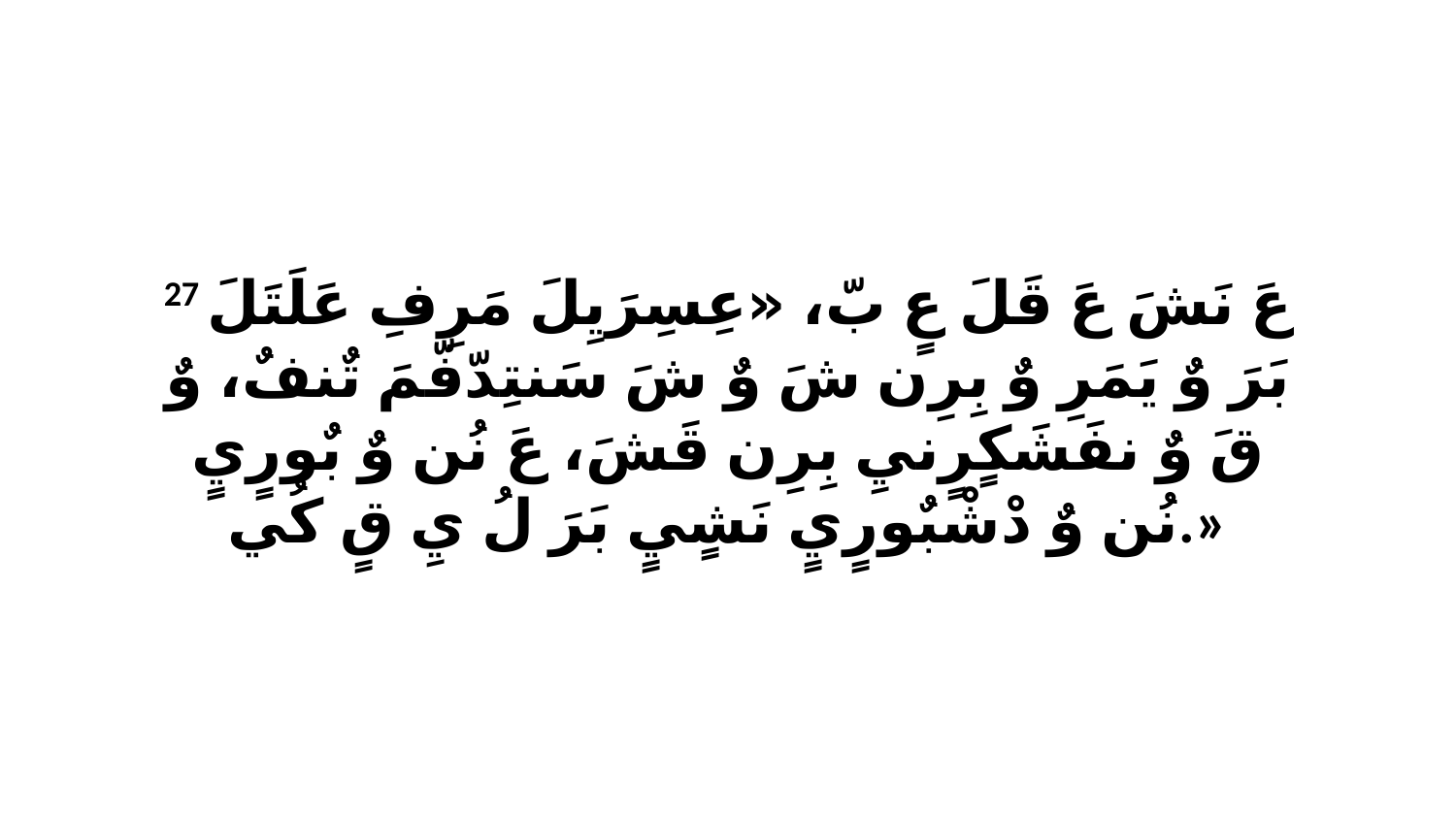

27 عَ نَشَ عَ قَلَ عٍ بّ، «عِسِرَيِلَ مَرِفِ عَلَتَلَ بَرَ وٌ يَمَرِ وٌ بِرِن شَ وٌ شَ سَنتِدّفّمَ تٌنفٌ، وٌ قَ وٌ نفَشَكٍرٍنيِ بِرِن قَشَ، عَ نُن وٌ بٌورٍيٍ نُن وٌ دْشْبٌورٍيٍ نَشٍيٍ بَرَ لُ يِ قٍ كُي.»